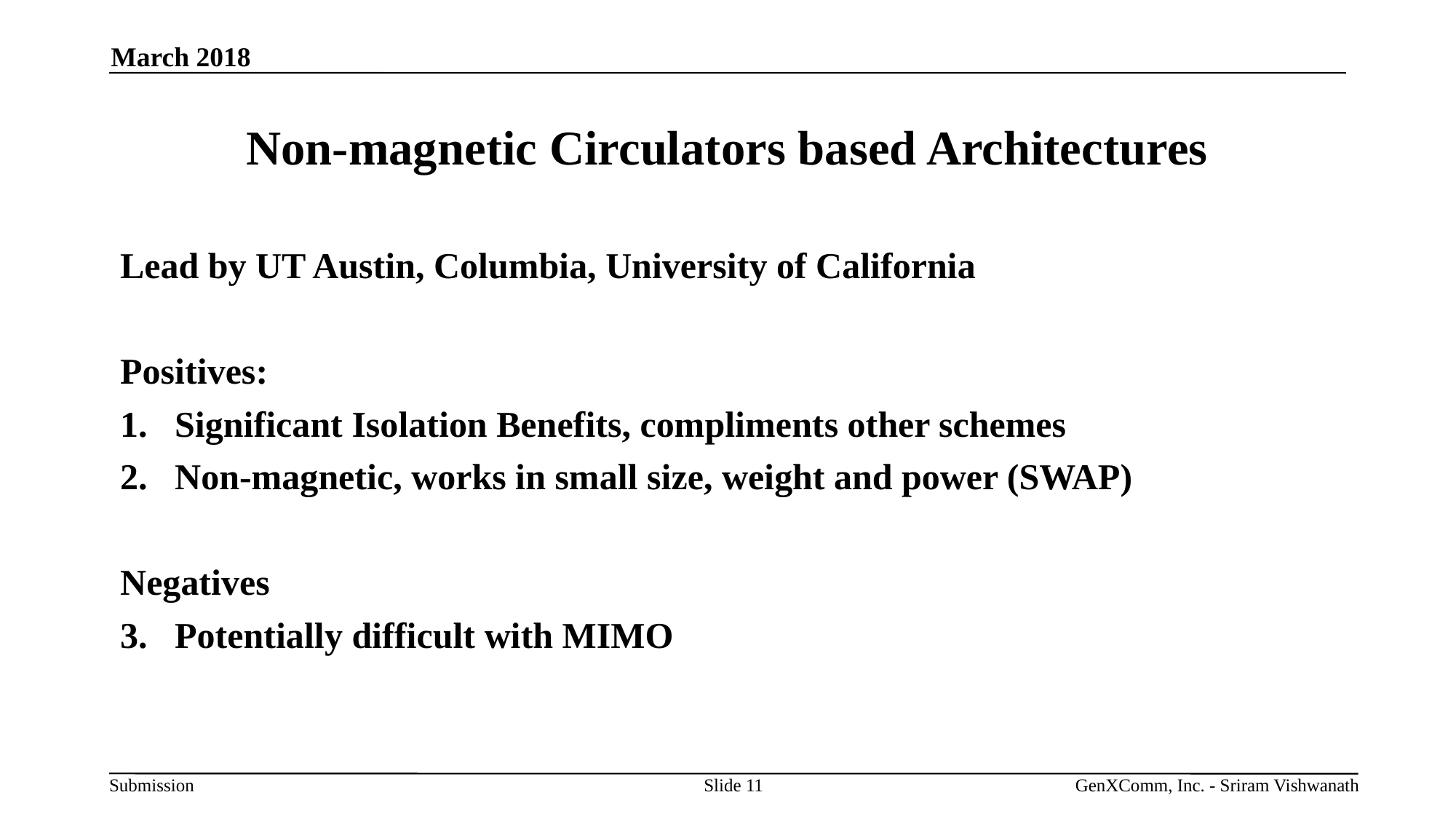

March 2018
# Non-magnetic Circulators based Architectures
Lead by UT Austin, Columbia, University of California

Positives:
Significant Isolation Benefits, compliments other schemes
Non-magnetic, works in small size, weight and power (SWAP)

Negatives
Potentially difficult with MIMO
Slide 11
GenXComm, Inc. - Sriram Vishwanath